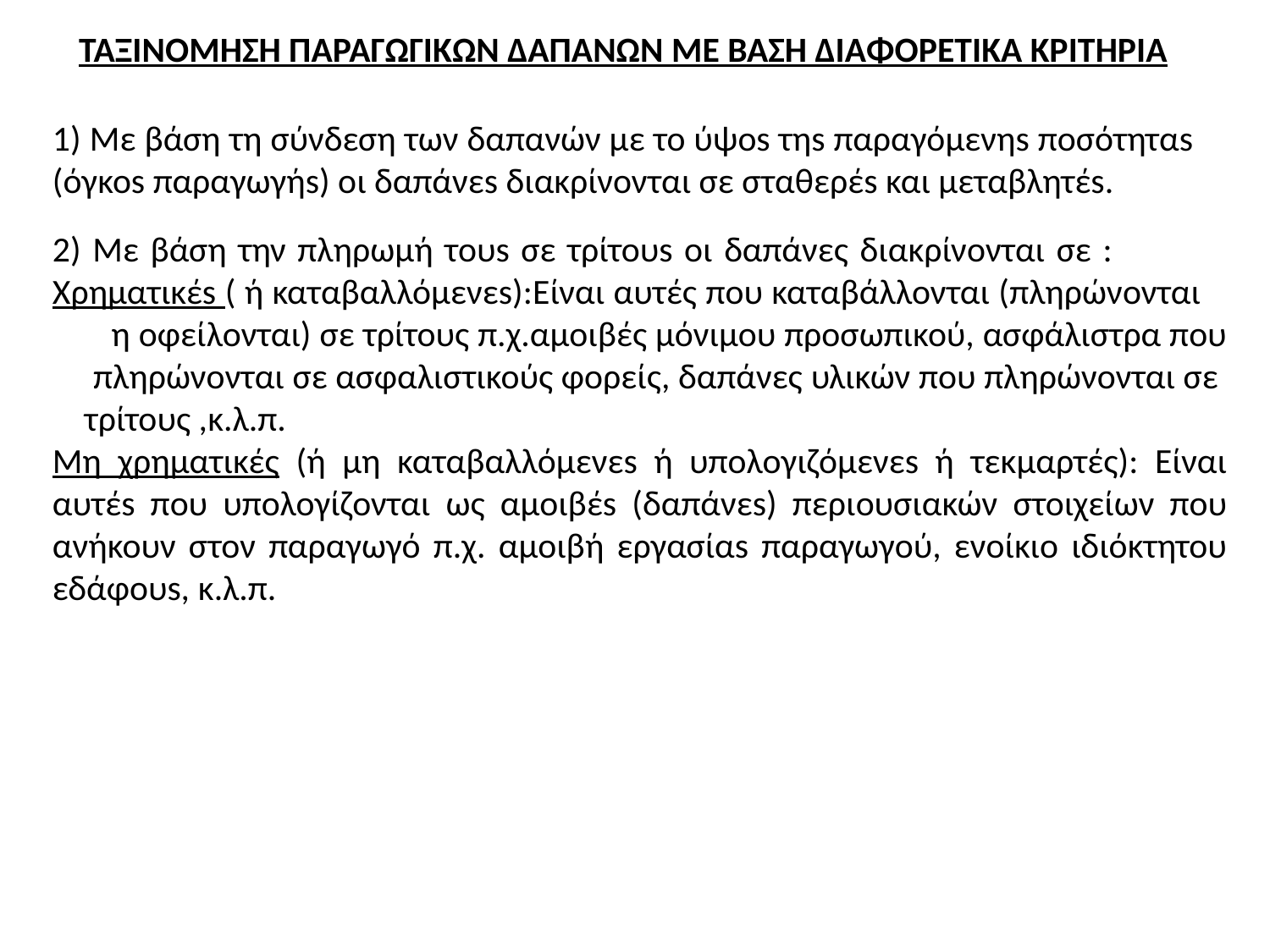

ΤΑΞΙΝΟΜΗΣΗ ΠΑΡΑΓΩΓΙΚΩΝ ΔΑΠΑΝΩΝ ΜΕ ΒΑΣΗ ΔΙΑΦΟΡΕΤΙΚΑ ΚΡΙΤΗΡΙΑ

1) Με βάση τη σύνδεση των δαπανών με το ύψοs τηs παραγόμενηs ποσότηταs     (όγκοs παραγωγήs) οι δαπάνεs διακρίνονται σε σταθερέs και μεταβλητέs.
2) Με βάση την πληρωμή τουs σε τρίτουs οι δαπάνες διακρίνονται σε :           Χρηματικέs ( ή καταβαλλόμενεs):Είναι αυτές που καταβάλλονται (πληρώνονται           η οφείλονται) σε τρίτους π.χ.αμοιβές μόνιμου προσωπικού, ασφάλιστρα που      πληρώνονται σε ασφαλιστικούς φορείς, δαπάνες υλικών που πληρώνονται σε      τρίτους ,κ.λ.π.
Μη χρηματικές (ή μη καταβαλλόμενεs ή υπολογιζόμενεs ή τεκμαρτές): Είναι αυτέs που υπολογίζονται ως αμοιβέs (δαπάνεs) περιουσιακών στοιχείων που ανήκουν στον παραγωγό π.χ. αμοιβή εργασίαs παραγωγού, ενοίκιο ιδιόκτητου εδάφουs, κ.λ.π.